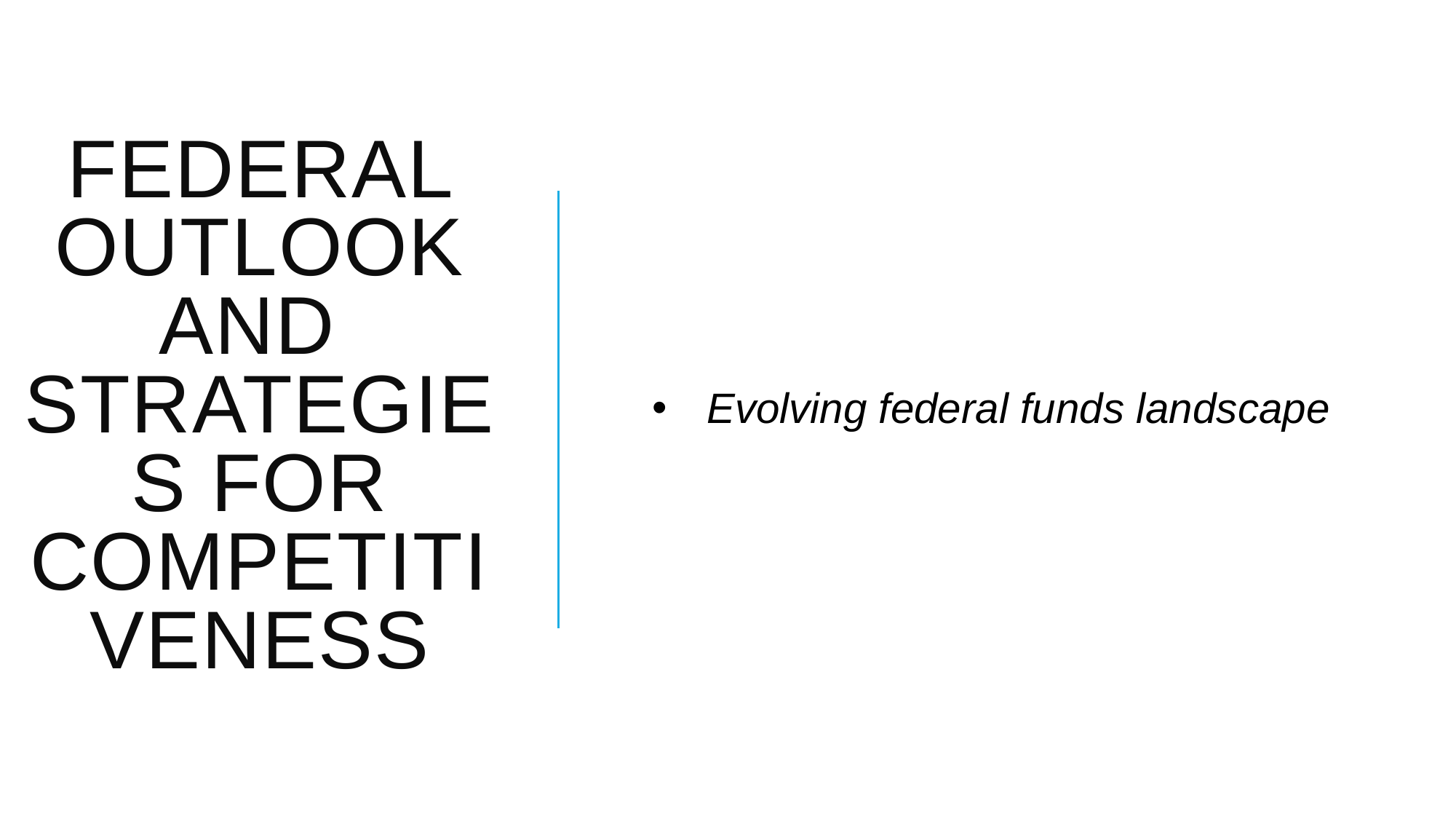

# Federal outlook and strategies for competitiveness
Evolving federal funds landscape